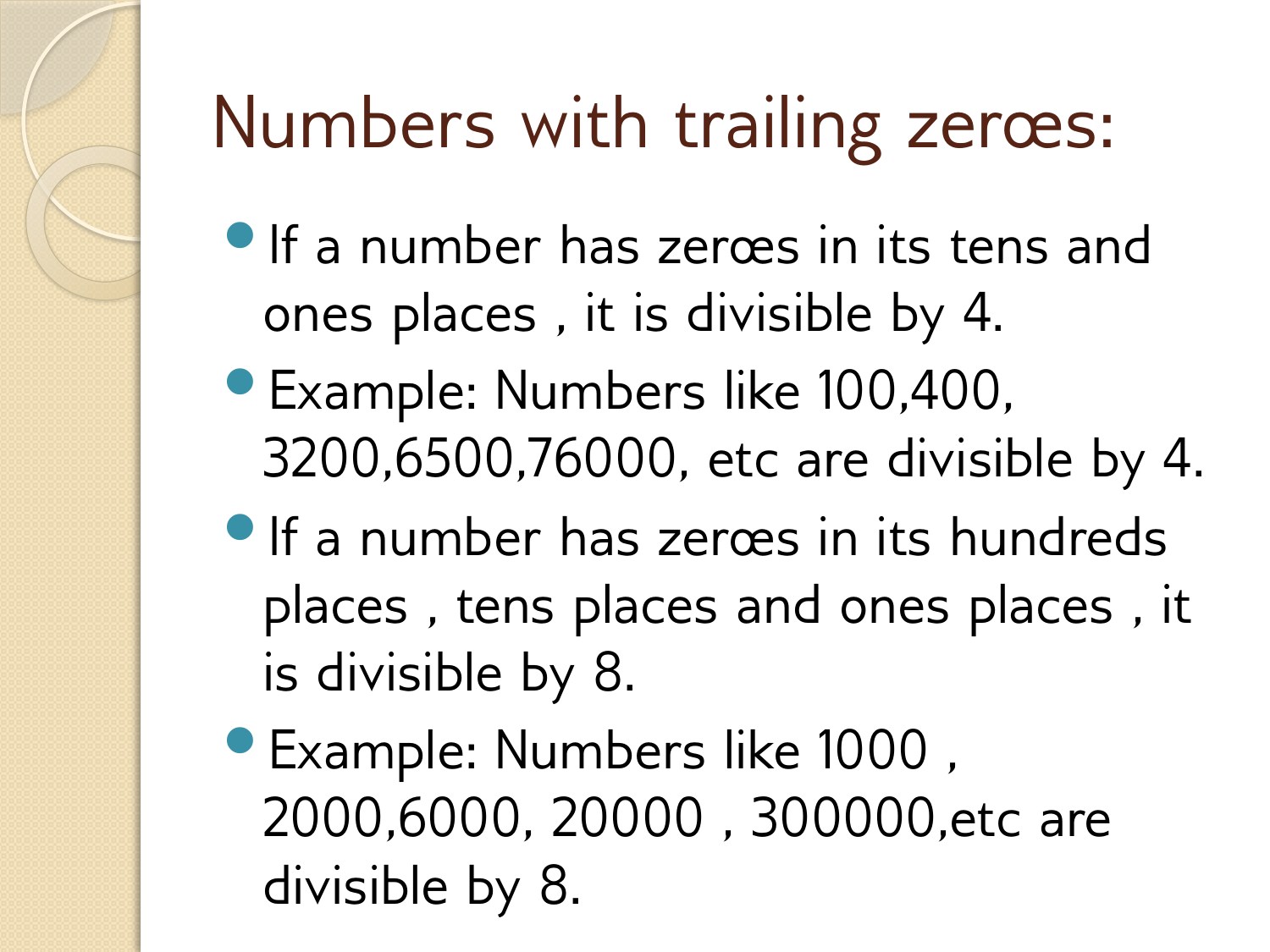

# Numbers with trailing zeroes:
If a number has zeroes in its tens and ones places , it is divisible by 4.
Example: Numbers like 100,400, 3200,6500,76000, etc are divisible by 4.
If a number has zeroes in its hundreds places , tens places and ones places , it is divisible by 8.
Example: Numbers like 1000 , 2000,6000, 20000 , 300000,etc are divisible by 8.